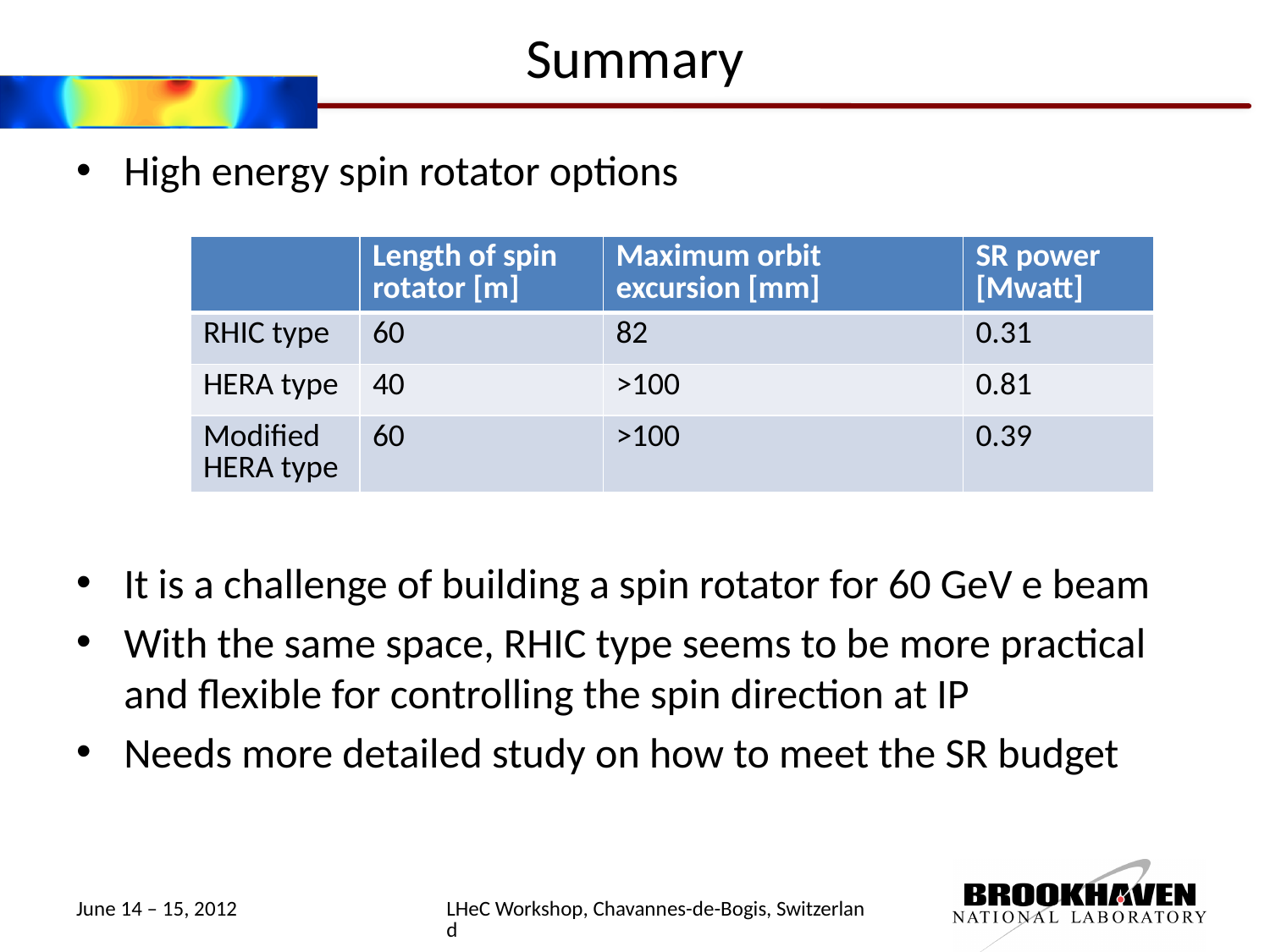

# Summary
High energy spin rotator options

|  | Length of spin rotator [m] | Maximum orbit excursion [mm] | SR power [Mwatt] |
| --- | --- | --- | --- |
| RHIC type | 60 | 82 | 0.31 |
| HERA type | 40 | >100 | 0.81 |
| Modified HERA type | 60 | >100 | 0.39 |
It is a challenge of building a spin rotator for 60 GeV e beam
With the same space, RHIC type seems to be more practical and flexible for controlling the spin direction at IP
Needs more detailed study on how to meet the SR budget

June 14 – 15, 2012
LHeC Workshop, Chavannes-de-Bogis, Switzerland